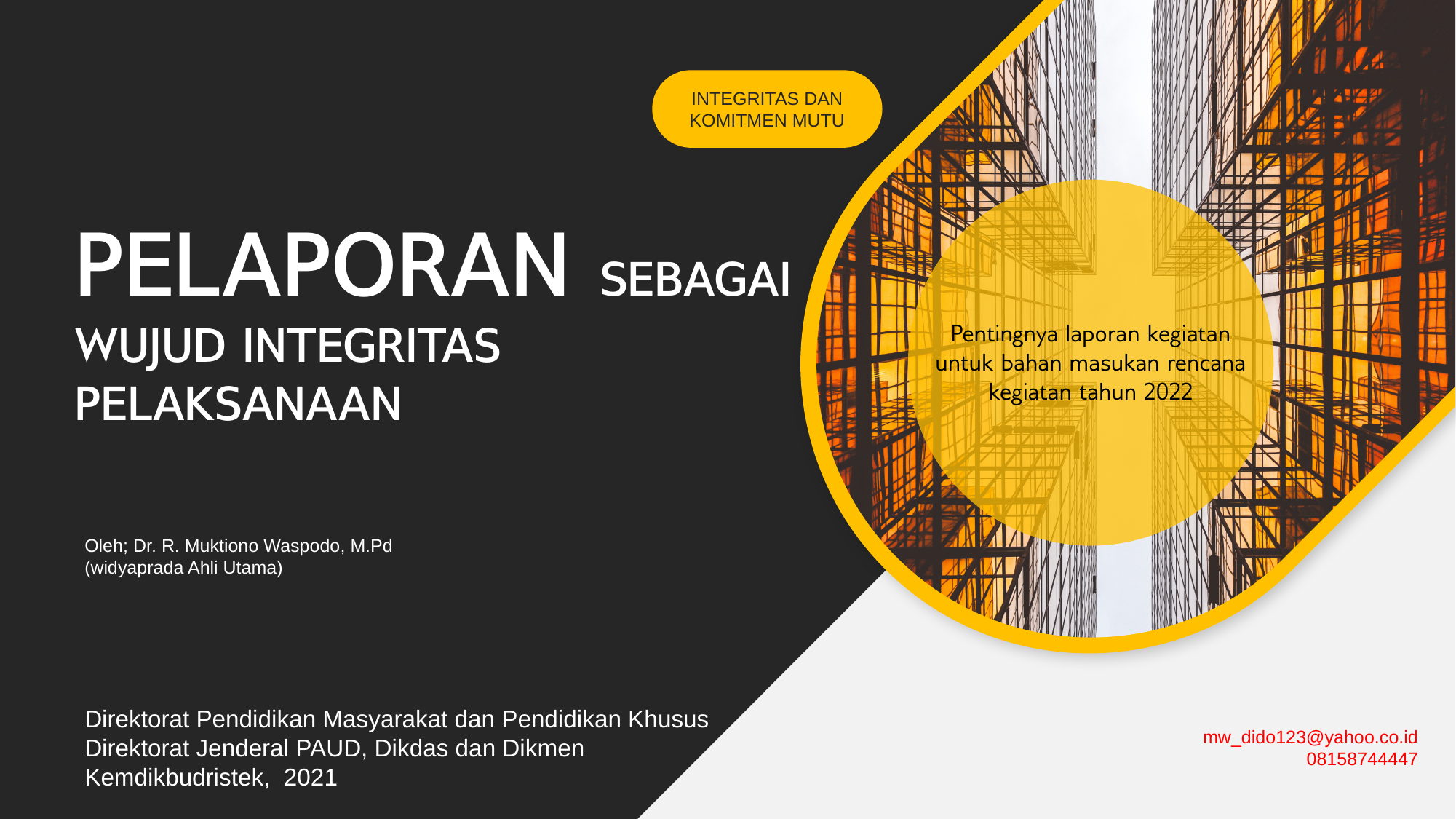

INTEGRITAS DAN KOMITMEN MUTU
PELAPORAN SEBAGAI WUJUD INTEGRITAS PELAKSANAAN
Pentingnya laporan kegiatan untuk bahan masukan rencana kegiatan tahun 2022
Oleh; Dr. R. Muktiono Waspodo, M.Pd
(widyaprada Ahli Utama)
Direktorat Pendidikan Masyarakat dan Pendidikan Khusus
Direktorat Jenderal PAUD, Dikdas dan Dikmen
Kemdikbudristek,  2021
mw_dido123@yahoo.co.id
08158744447